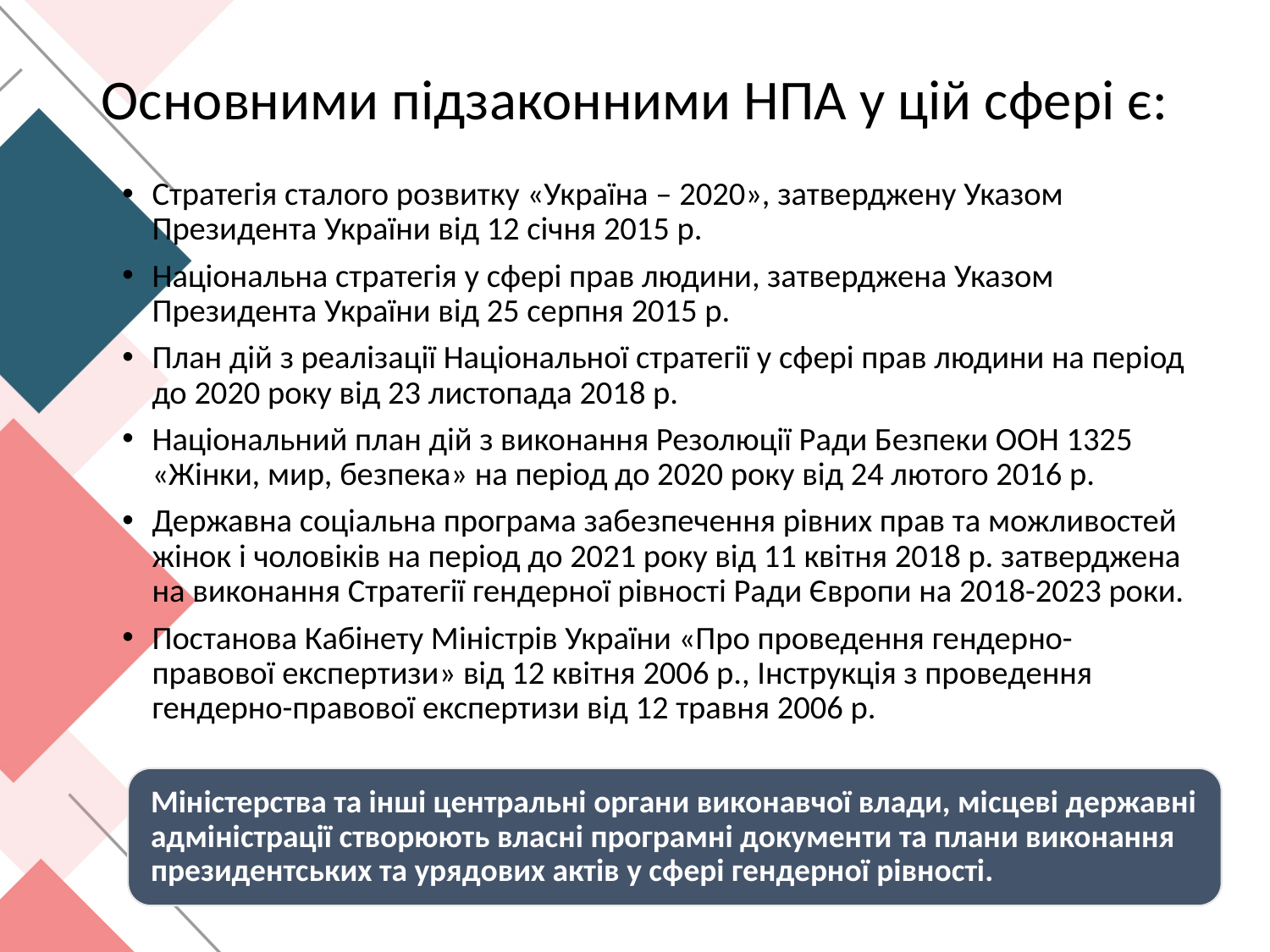

# Основними підзаконними НПА у цій сфері є:
Стратегія сталого розвитку «Україна – 2020», затверджену Указом Президента України від 12 січня 2015 р.
Національна стратегія у сфері прав людини, затверджена Указом Президента України від 25 серпня 2015 р.
План дій з реалізації Національної стратегії у сфері прав людини на період до 2020 року від 23 листопада 2018 р.
Національний план дій з виконання Резолюції Ради Безпеки ООН 1325 «Жінки, мир, безпека» на період до 2020 року від 24 лютого 2016 р.
Державна соціальна програма забезпечення рівних прав та можливостей жінок і чоловіків на період до 2021 року від 11 квітня 2018 р. затверджена на виконання Стратегії гендерної рівності Ради Європи на 2018-2023 роки.
Постанова Кабінету Міністрів України «Про проведення гендерно-правової експертизи» від 12 квітня 2006 р., Інструкція з проведення гендерно-правової експертизи від 12 травня 2006 р.

Міністерства та інші центральні органи виконавчої влади, місцеві державні адміністрації створюють власні програмні документи та плани виконання президентських та урядових актів у сфері гендерної рівності.